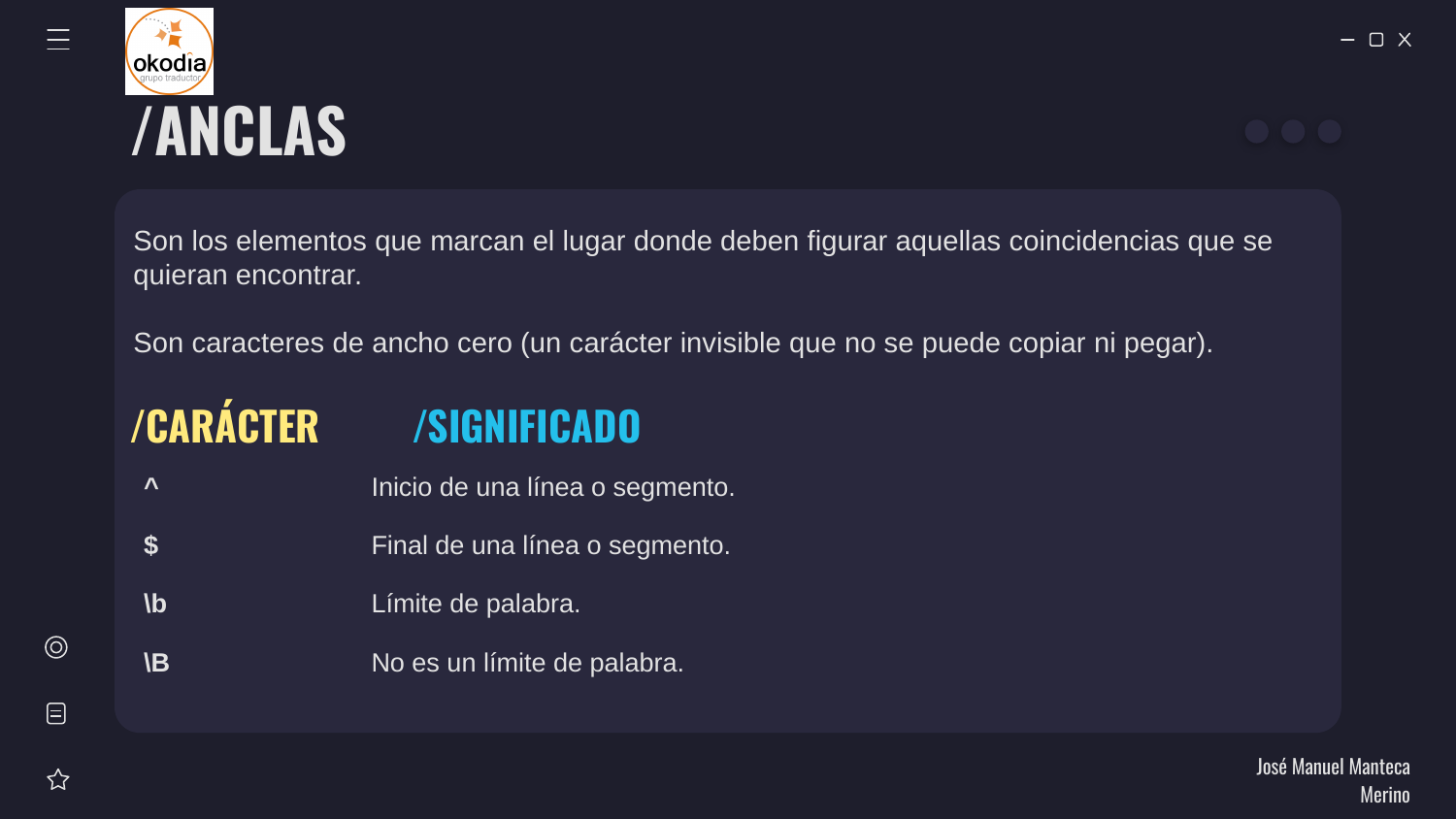

# /ANCLAS

Son los elementos que marcan el lugar donde deben figurar aquellas coincidencias que se quieran encontrar.

Son caracteres de ancho cero (un carácter invisible que no se puede copiar ni pegar).
/CARÁCTER
/SIGNIFICADO
| ^ | Inicio de una línea o segmento. |
| --- | --- |
| $ | Final de una línea o segmento. |
| \b | Límite de palabra. |
| \B | No es un límite de palabra. |

José Manuel Manteca Merino